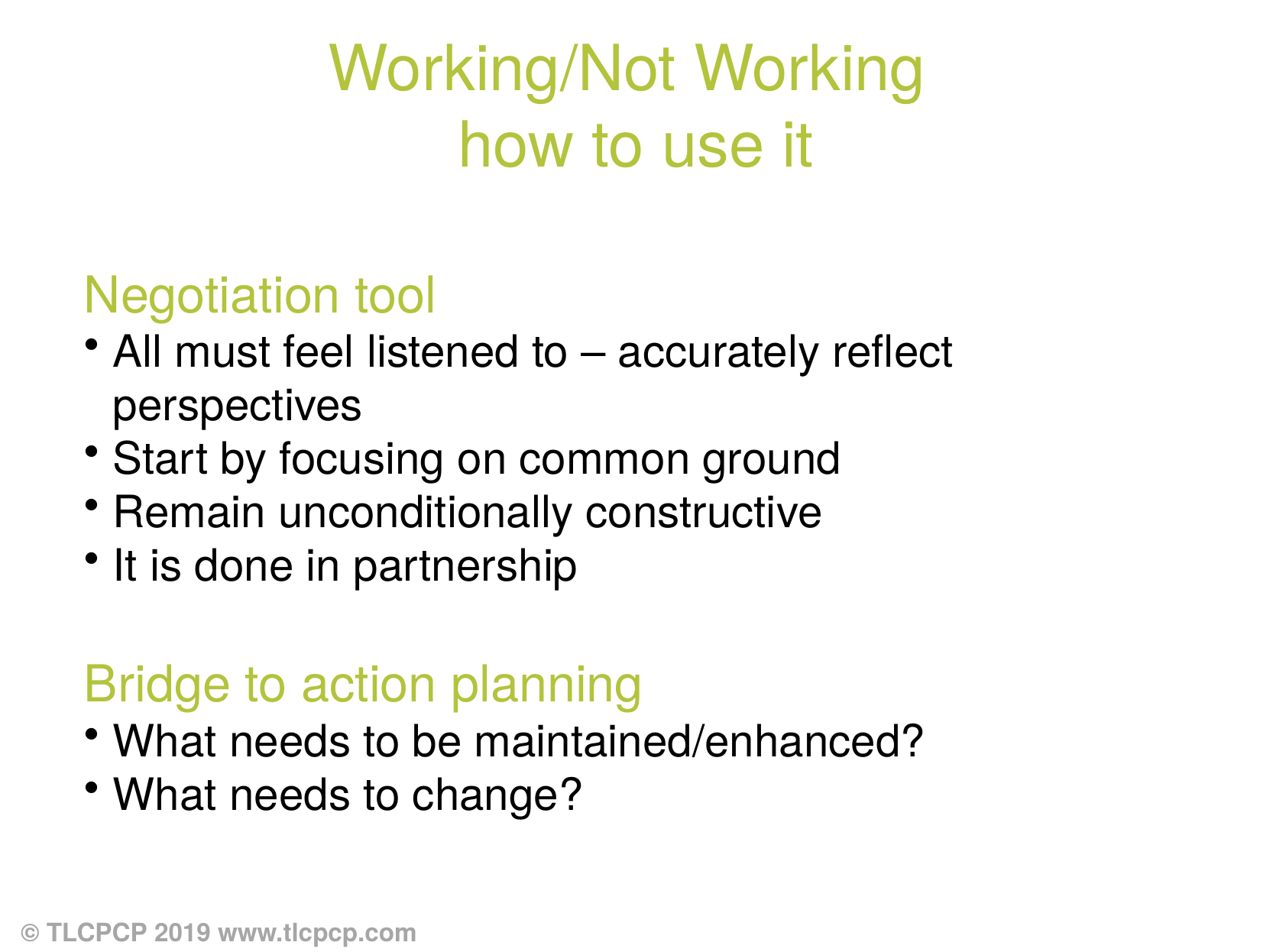

Working/Not Working
how to use it
Negotiation tool
All must feel listened to – accurately reflect perspectives
Start by focusing on common ground
Remain unconditionally constructive
It is done in partnership

Bridge to action planning
What needs to be maintained/enhanced?
What needs to change?
© TLCPCP 2019 www.tlcpcp.com